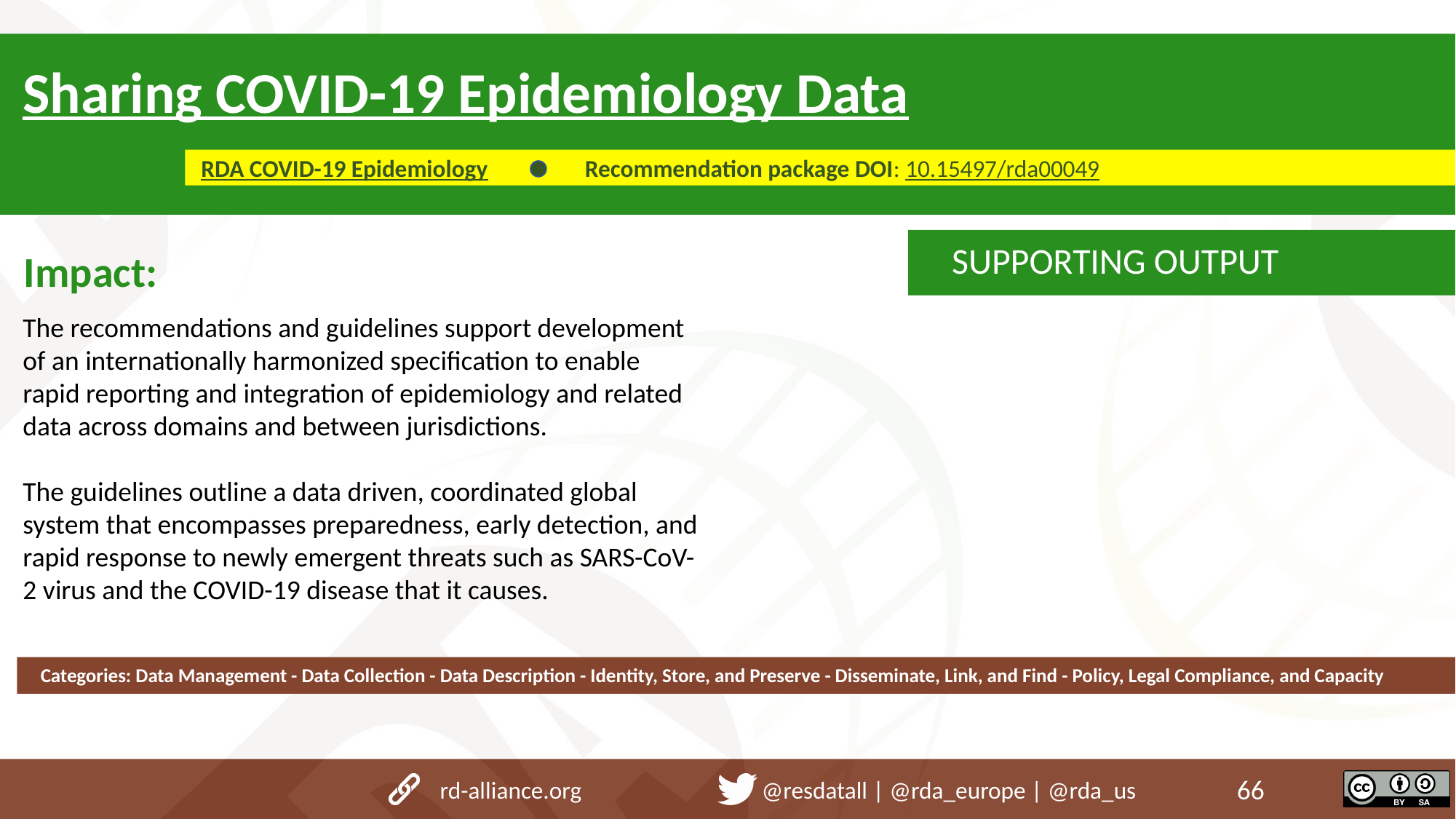

Sharing COVID-19 Epidemiology Data
Recommendation package DOI: 10.15497/rda00049
RDA COVID-19 Epidemiology

    SUPPORTING OUTPUT
Impact:
The recommendations and guidelines support development of an internationally harmonized specification to enable rapid reporting and integration of epidemiology and related data across domains and between jurisdictions.
The guidelines outline a data driven, coordinated global system that encompasses preparedness, early detection, and rapid response to newly emergent threats such as SARS-CoV-2 virus and the COVID-19 disease that it causes.

Categories: Data Management - Data Collection - Data Description - Identity, Store, and Preserve - Disseminate, Link, and Find - Policy, Legal Compliance, and Capacity
rd-alliance.org                                 @resdatall | @rda_europe | @rda_us
66